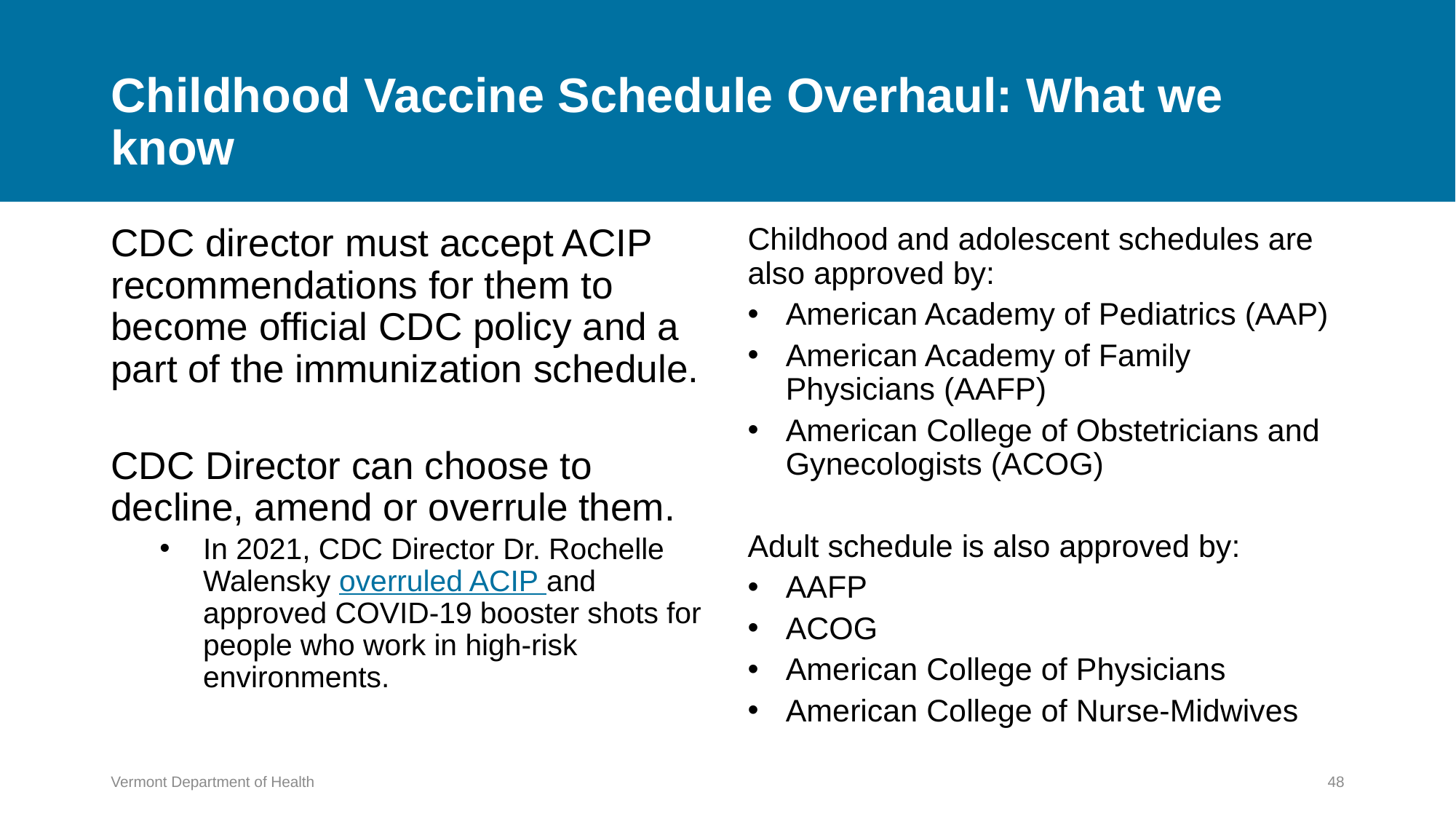

# Childhood Vaccine Schedule Overhaul: What we know
CDC director must accept ACIP recommendations for them to become official CDC policy and a part of the immunization schedule.

CDC Director can choose to decline, amend or overrule them.
In 2021, CDC Director Dr. Rochelle Walensky overruled ACIP and approved COVID-19 booster shots for people who work in high-risk environments.

Childhood and adolescent schedules are also approved by:
American Academy of Pediatrics (AAP)
American Academy of Family Physicians (AAFP)
American College of Obstetricians and Gynecologists (ACOG)

Adult schedule is also approved by:
AAFP
ACOG
American College of Physicians
American College of Nurse-Midwives

Vermont Department of Health
48